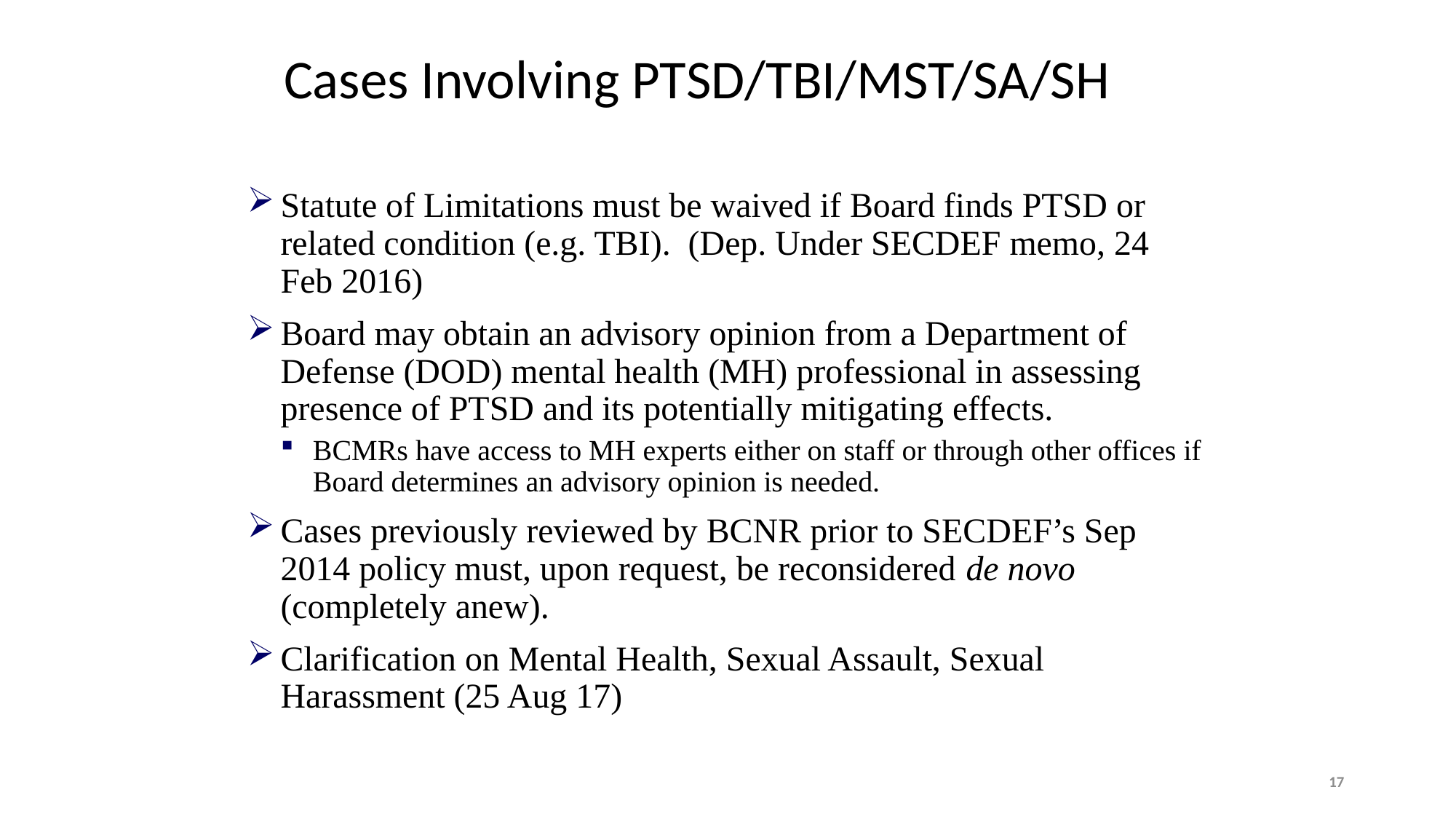

# Cases Involving PTSD/TBI/MST/SA/SH
Statute of Limitations must be waived if Board finds PTSD or related condition (e.g. TBI).  (Dep. Under SECDEF memo, 24 Feb 2016)
Board may obtain an advisory opinion from a Department of Defense (DOD) mental health (MH) professional in assessing presence of PTSD and its potentially mitigating effects.
BCMRs have access to MH experts either on staff or through other offices if Board determines an advisory opinion is needed.
Cases previously reviewed by BCNR prior to SECDEF’s Sep 2014 policy must, upon request, be reconsidered de novo (completely anew).
Clarification on Mental Health, Sexual Assault, Sexual Harassment (25 Aug 17)

17